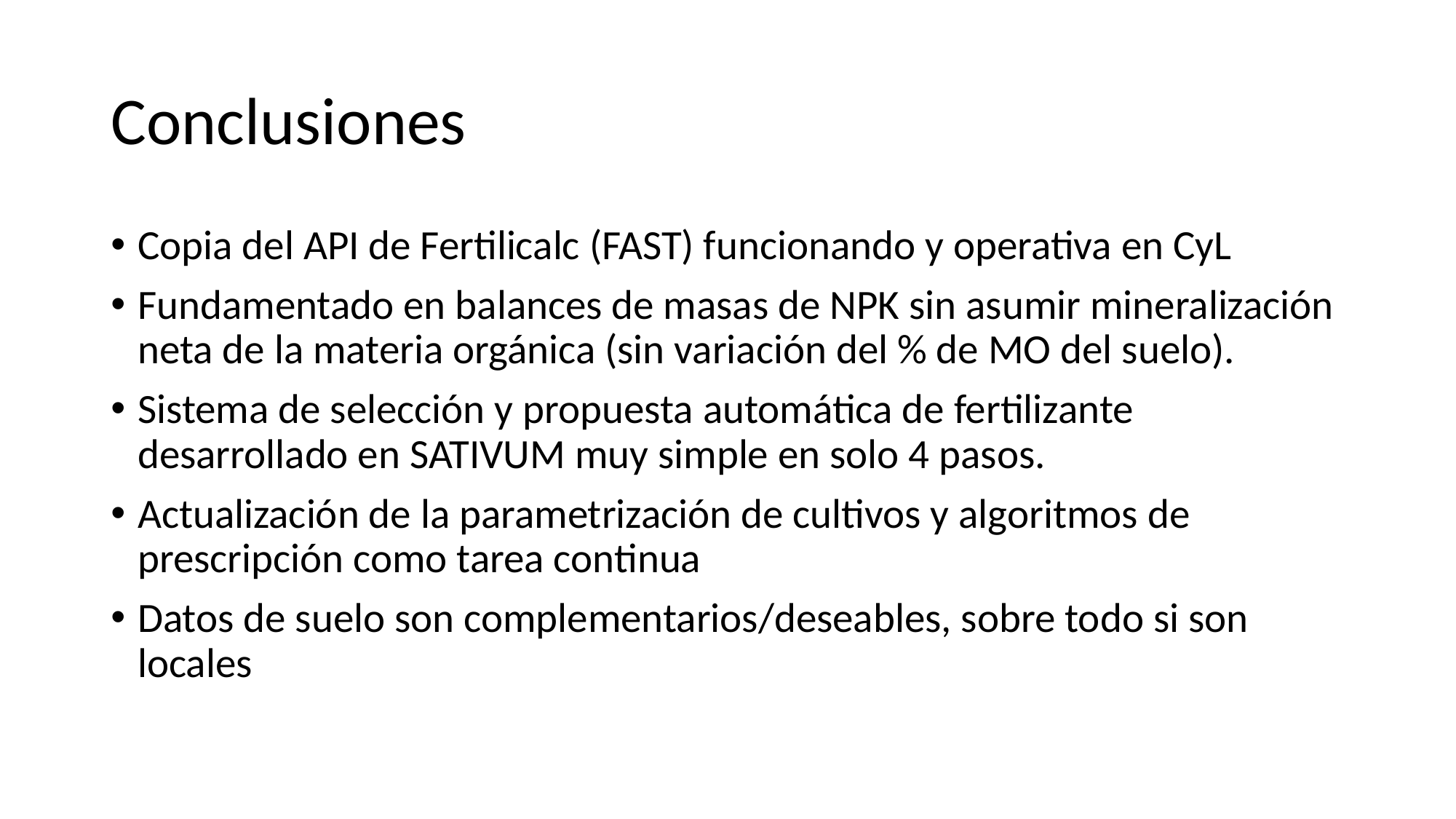

# Conclusiones
Copia del API de Fertilicalc (FAST) funcionando y operativa en CyL
Fundamentado en balances de masas de NPK sin asumir mineralización neta de la materia orgánica (sin variación del % de MO del suelo).
Sistema de selección y propuesta automática de fertilizante desarrollado en SATIVUM muy simple en solo 4 pasos.
Actualización de la parametrización de cultivos y algoritmos de prescripción como tarea continua
Datos de suelo son complementarios/deseables, sobre todo si son locales